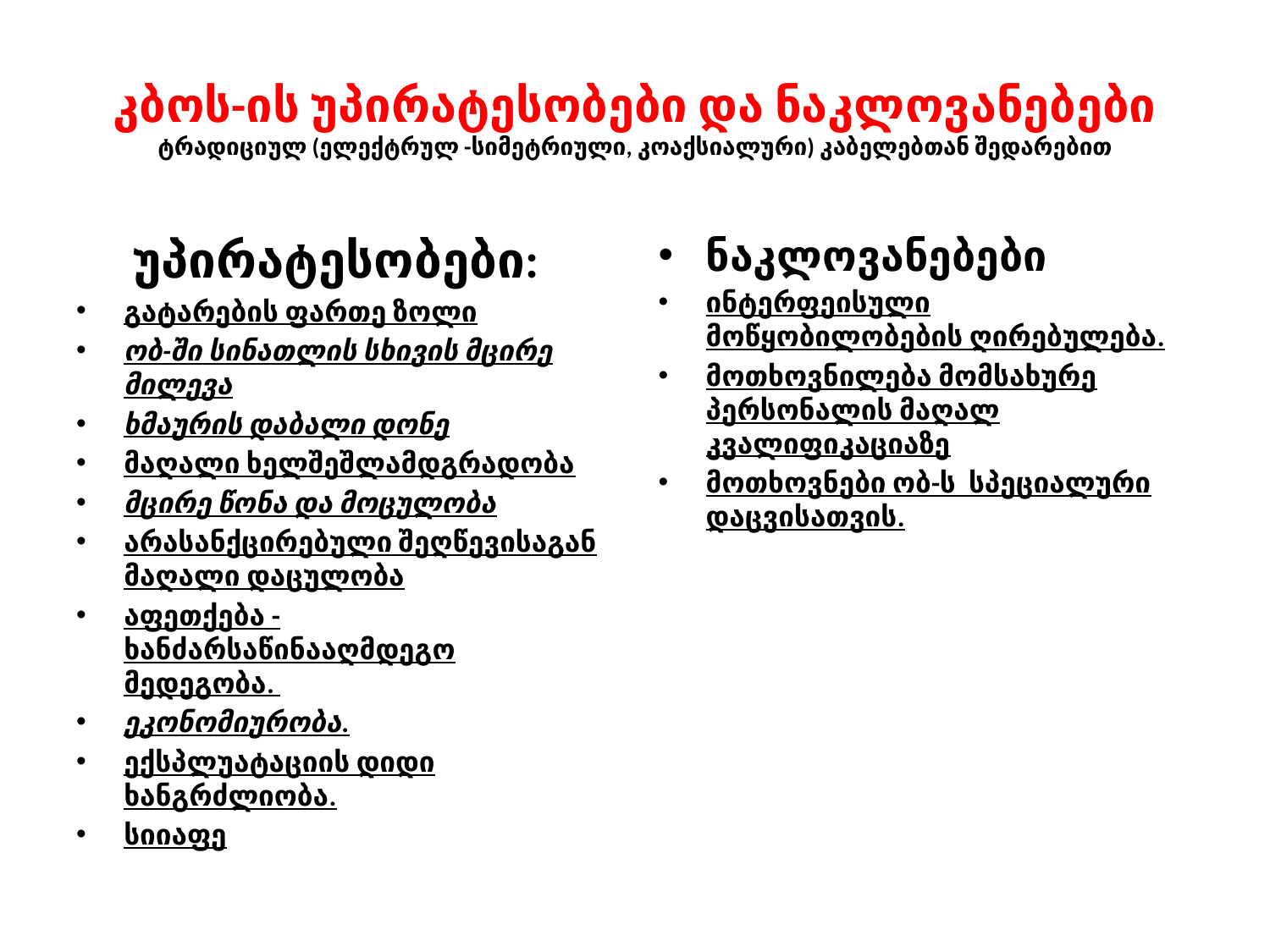

# კბოს-ის უპირატესობები და ნაკლოვანებები ტრადიციულ (ელექტრულ -სიმეტრიული, კოაქსიალური) კაბელებთან შედარებით
     უპირატესობები:
გატარების ფართე ზოლი
ობ-ში სინათლის სხივის მცირე მილევა
ხმაურის დაბალი დონე
მაღალი ხელშეშლამდგრადობა
მცირე წონა და მოცულობა
არასანქცირებული შეღწევისაგან მაღალი დაცულობა
აფეთქება - ხანძარსაწინააღმდეგო მედეგობა.
ეკონომიურობა.
ექსპლუატაციის დიდი ხანგრძლიობა.
სიიაფე
ნაკლოვანებები
ინტერფეისული მოწყობილობების ღირებულება.
მოთხოვნილება მომსახურე პერსონალის მაღალ კვალიფიკაციაზე
მოთხოვნები ობ-ს  სპეციალური დაცვისათვის.